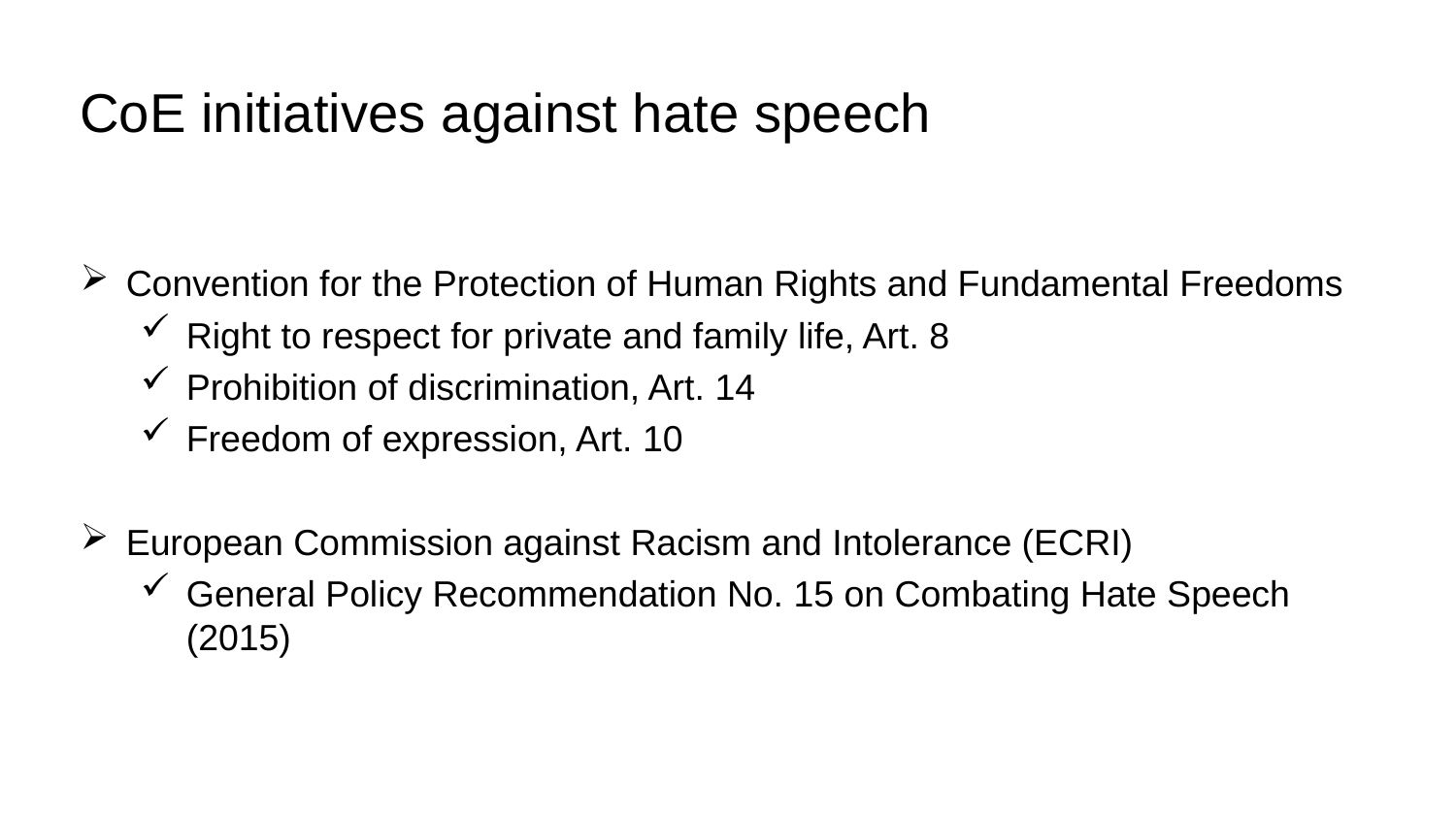

# CoE initiatives against hate speech
Convention for the Protection of Human Rights and Fundamental Freedoms
Right to respect for private and family life, Art. 8
Prohibition of discrimination, Art. 14
Freedom of expression, Art. 10

European Commission against Racism and Intolerance (ECRI)
General Policy Recommendation No. 15 on Combating Hate Speech (2015)